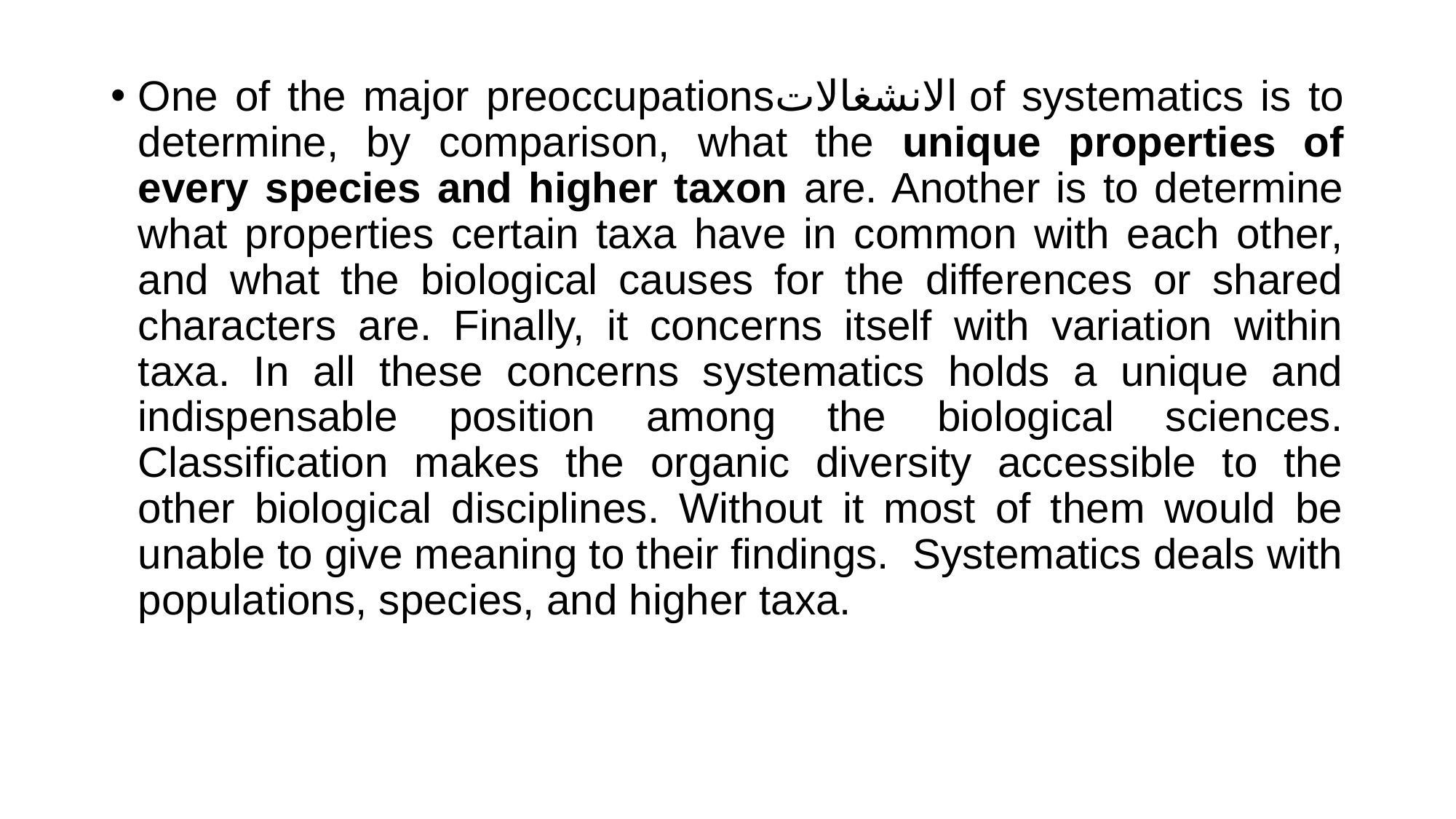

One of the major preoccupationsالانشغالات of systematics is to determine, by comparison, what the unique properties of every species and higher taxon are. Another is to determine what properties certain taxa have in common with each other, and what the biological causes for the differences or shared characters are. Finally, it concerns itself with variation within taxa. In all these concerns systematics holds a unique and indispensable position among the biological sciences. Classification makes the organic diversity accessible to the other biological disciplines. Without it most of them would be unable to give meaning to their findings.  Systematics deals with populations, species, and higher taxa.